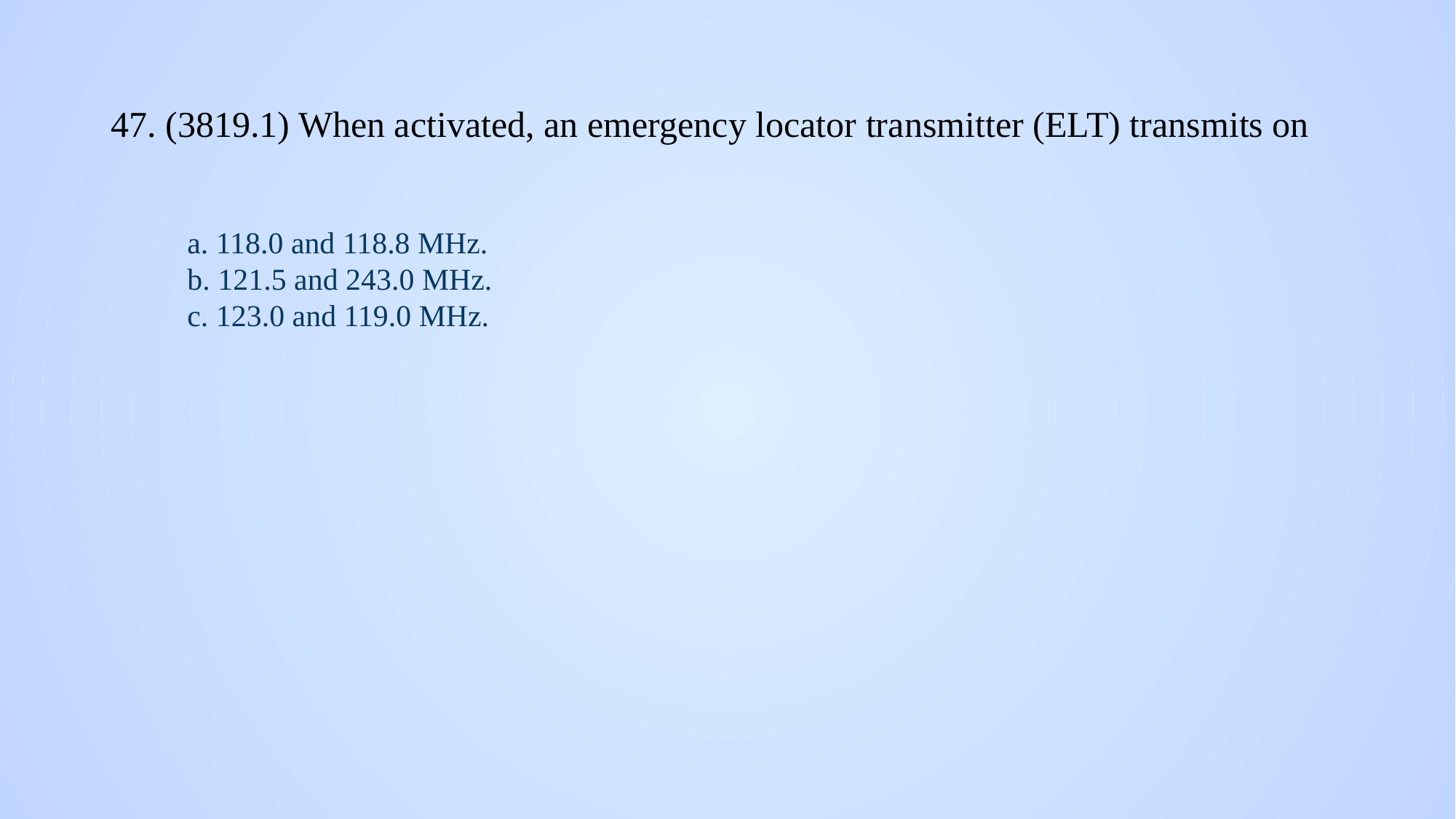

# 47. (3819.1) When activated, an emergency locator transmitter (ELT) transmits on
a. 118.0 and 118.8 MHz.
b. 121.5 and 243.0 MHz.
c. 123.0 and 119.0 MHz.